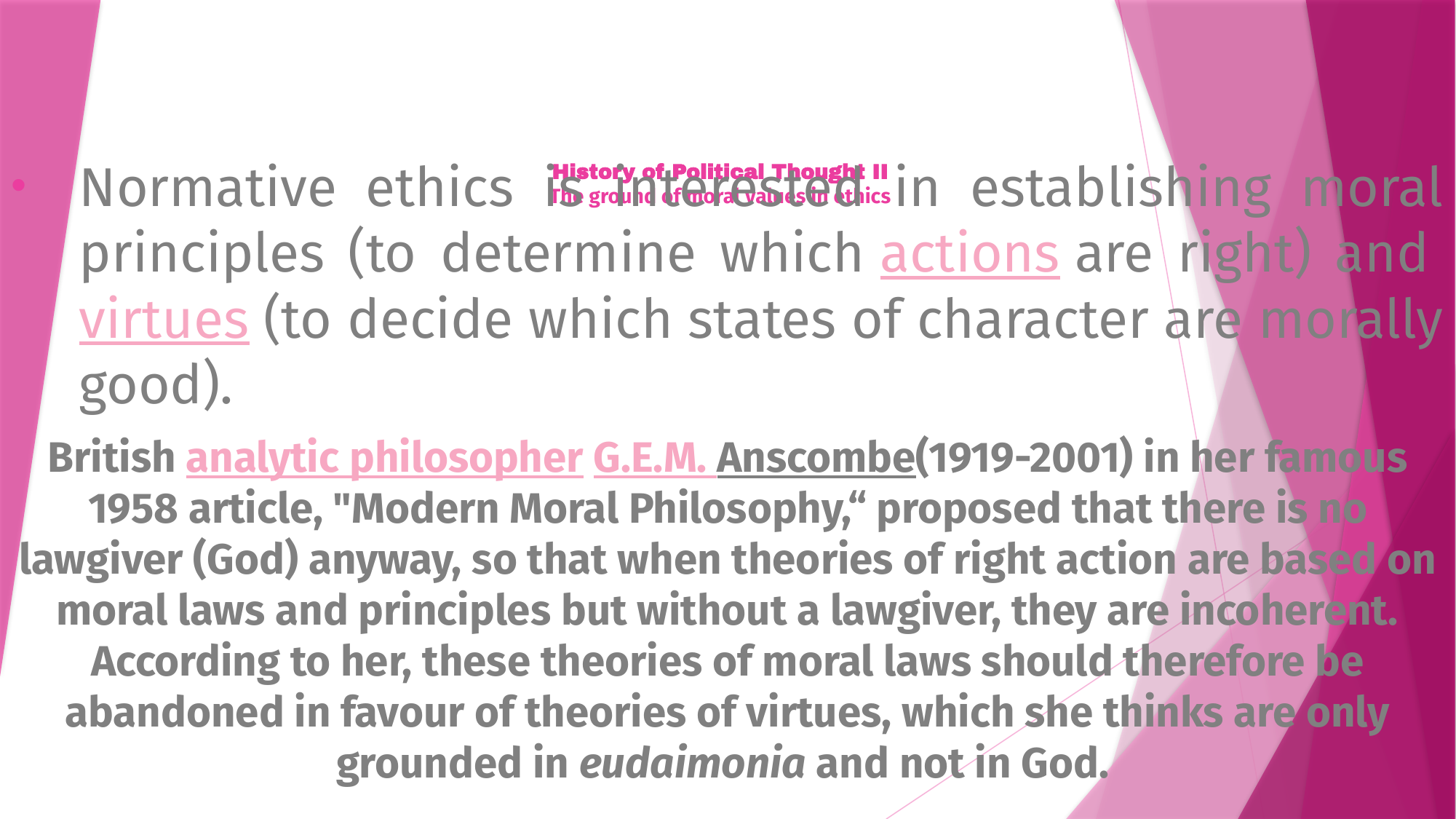

# History of Political Thought II The ground of moral values in ethics
Normative ethics is interested in establishing moral principles (to determine which actions are right) and virtues (to decide which states of character are morally good).
British analytic philosopher G.E.M. Anscombe(1919-2001) in her famous 1958 article, "Modern Moral Philosophy,“ proposed that there is no lawgiver (God) anyway, so that when theories of right action are based on moral laws and principles but without a lawgiver, they are incoherent. According to her, these theories of moral laws should therefore be abandoned in favour of theories of virtues, which she thinks are only grounded in eudaimonia and not in God.